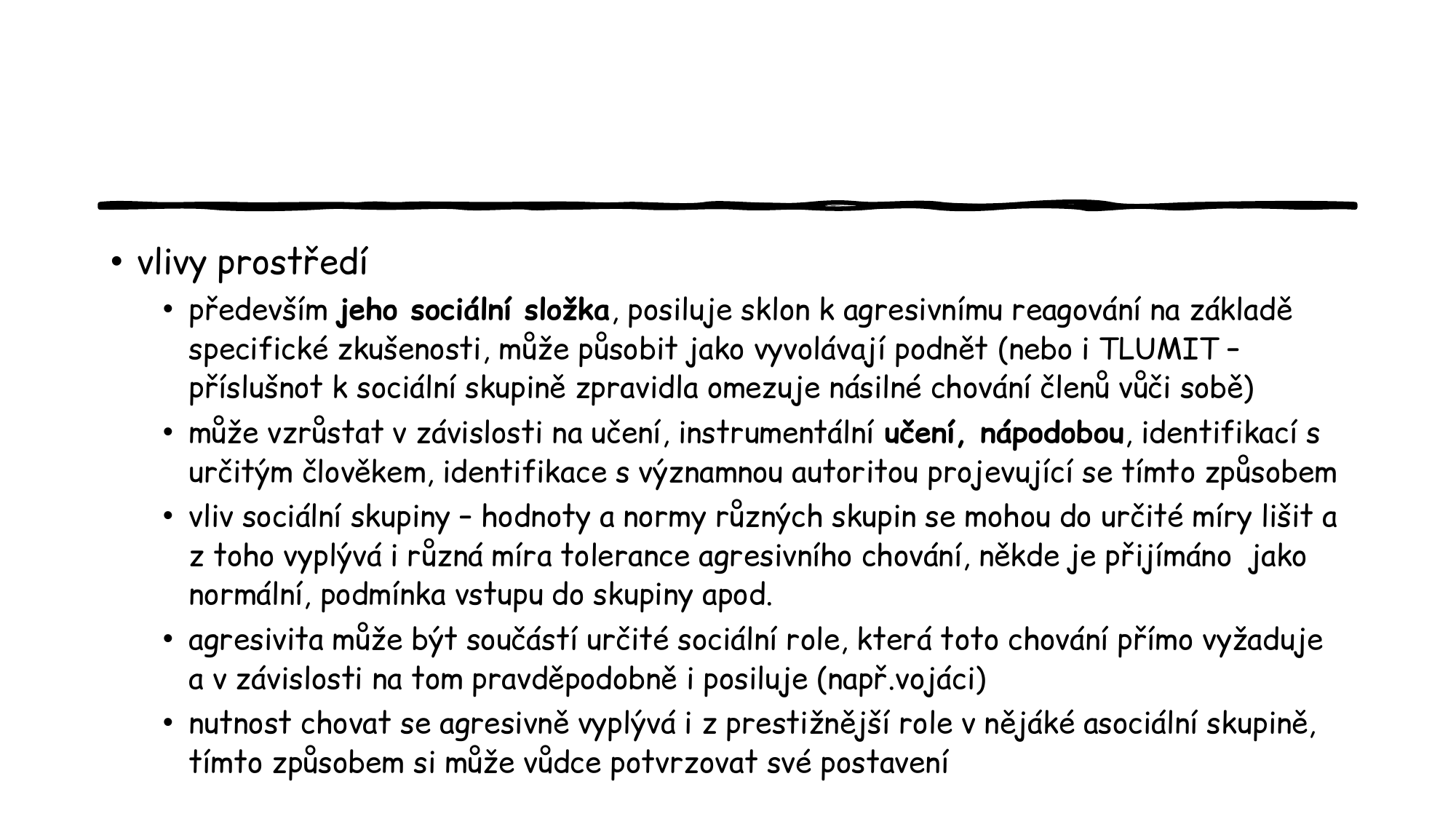

#
vlivy prostředí
především jeho sociální složka, posiluje sklon k agresivnímu reagování na základě specifické zkušenosti, může působit jako vyvolávají podnět (nebo i TLUMIT – příslušnot k sociální skupině zpravidla omezuje násilné chování členů vůči sobě)
může vzrůstat v závislosti na učení, instrumentální učení, nápodobou, identifikací s určitým člověkem, identifikace s významnou autoritou projevující se tímto způsobem
vliv sociální skupiny – hodnoty a normy různých skupin se mohou do určité míry lišit a z toho vyplývá i různá míra tolerance agresivního chování, někde je přijímáno  jako normální, podmínka vstupu do skupiny apod.
agresivita může být součástí určité sociální role, která toto chování přímo vyžaduje a v závislosti na tom pravděpodobně i posiluje (např.vojáci)
nutnost chovat se agresivně vyplývá i z prestižnější role v nějáké asociální skupině, tímto způsobem si může vůdce potvrzovat své postavení